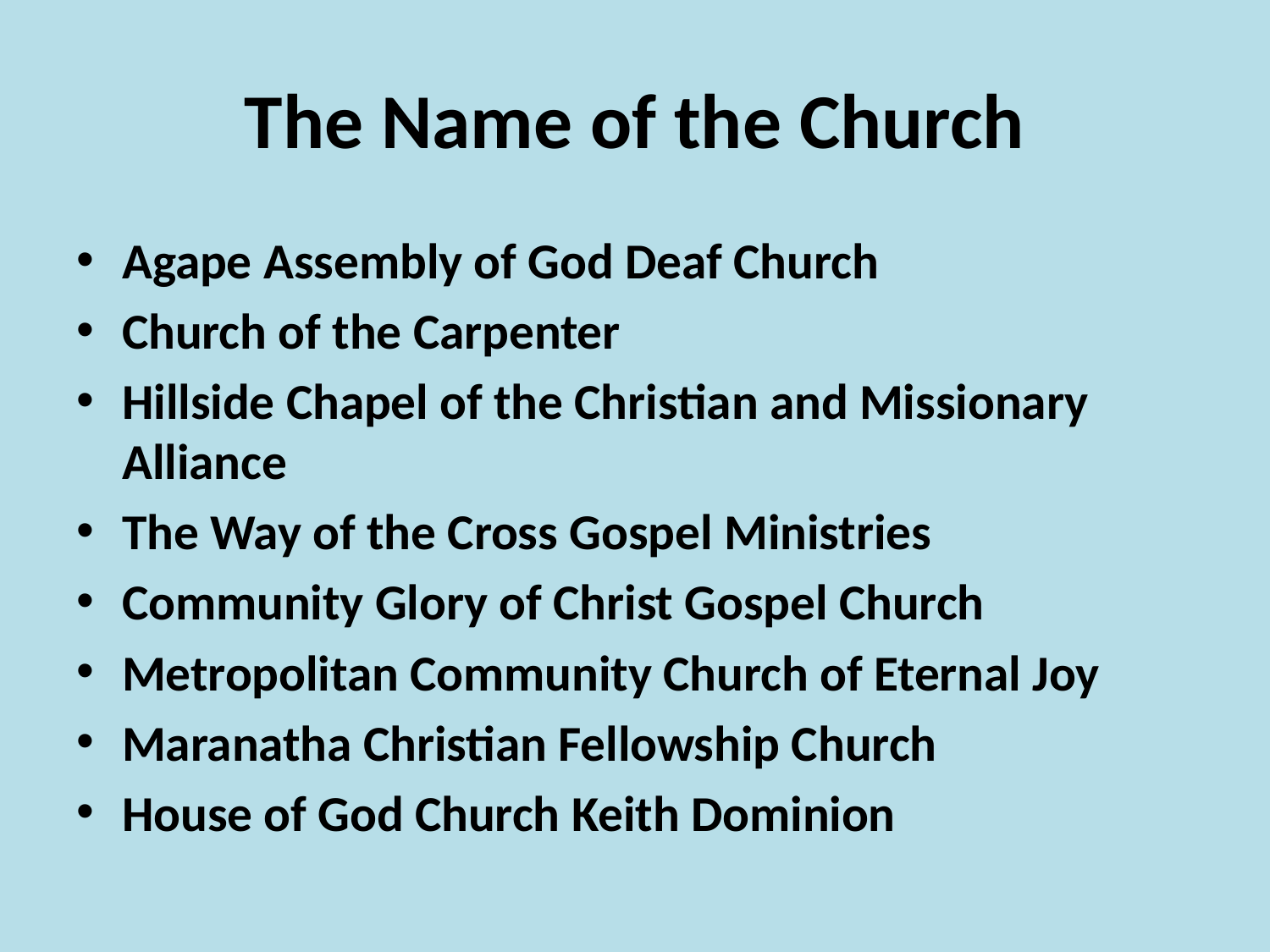

# The Name of the Church
Agape Assembly of God Deaf Church
Church of the Carpenter
Hillside Chapel of the Christian and Missionary Alliance
The Way of the Cross Gospel Ministries
Community Glory of Christ Gospel Church
Metropolitan Community Church of Eternal Joy
Maranatha Christian Fellowship Church
House of God Church Keith Dominion